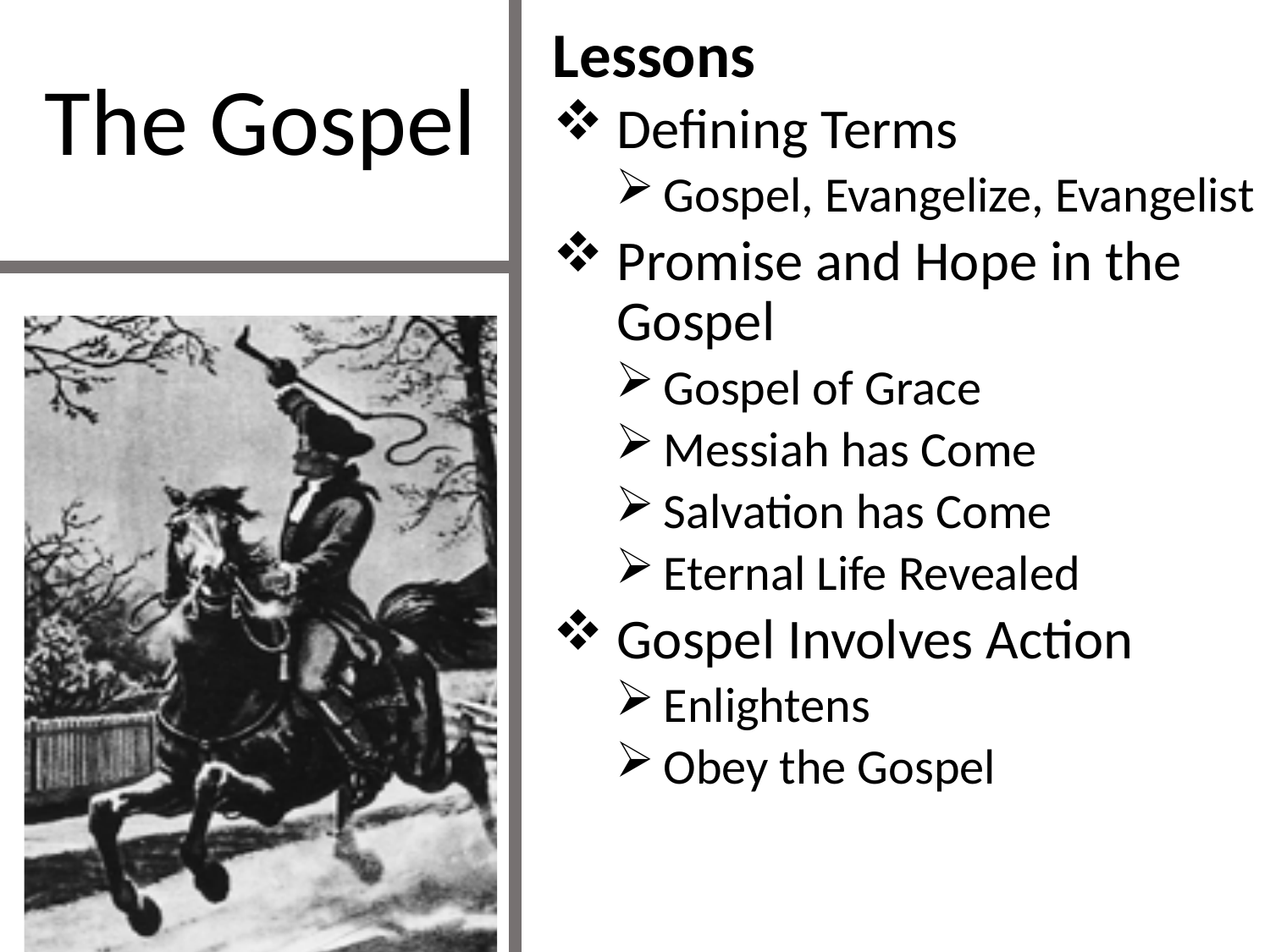

# The Gospel
Lessons
Defining Terms
Gospel, Evangelize, Evangelist
Promise and Hope in the Gospel
Gospel of Grace
Messiah has Come
Salvation has Come
Eternal Life Revealed
Gospel Involves Action
Enlightens
Obey the Gospel